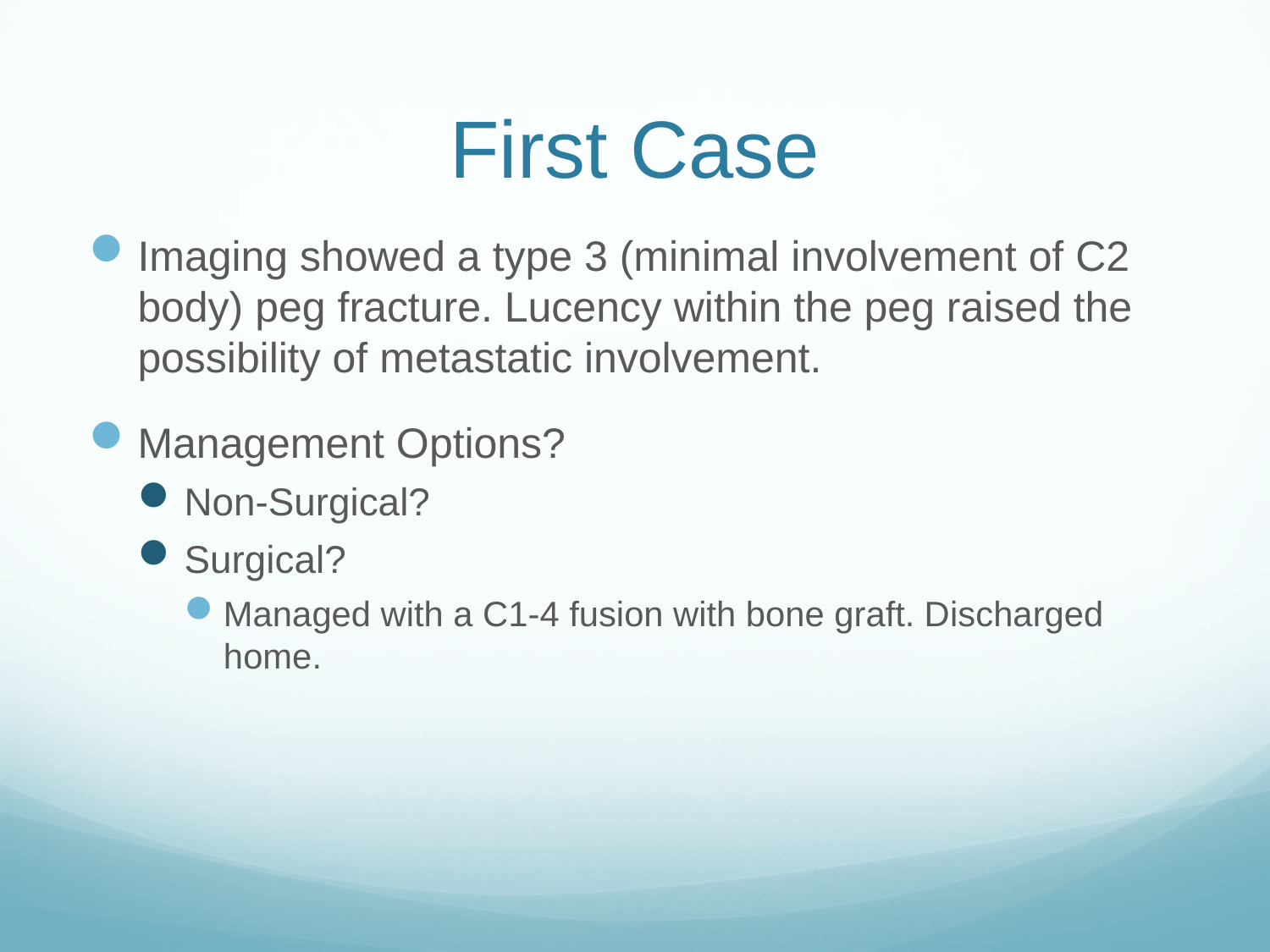

# First Case
Imaging showed a type 3 (minimal involvement of C2 body) peg fracture. Lucency within the peg raised the possibility of metastatic involvement.
Management Options?
Non-Surgical?
Surgical?
Managed with a C1-4 fusion with bone graft. Discharged home.